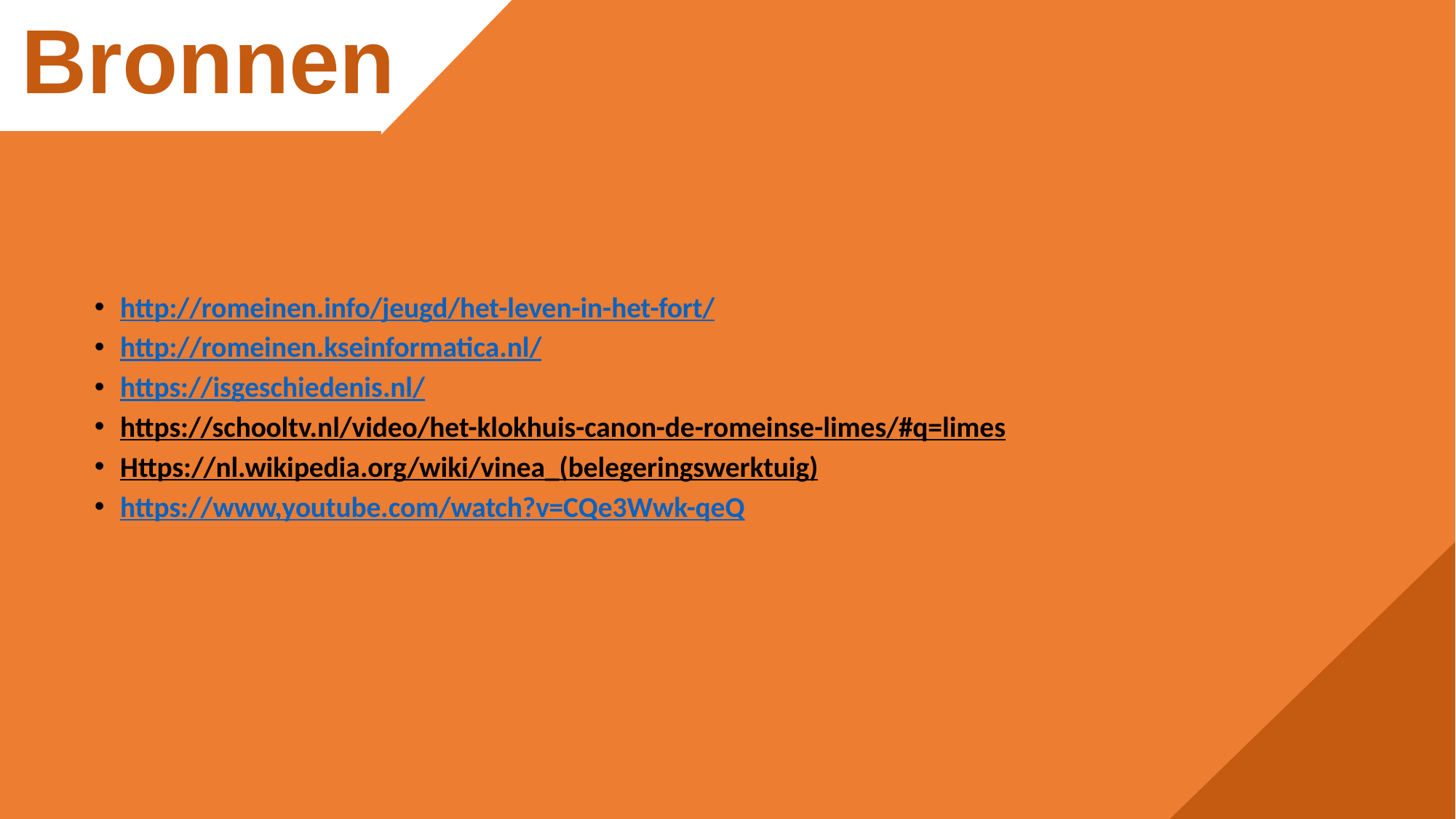

# Bronnen
http://romeinen.info/jeugd/het-leven-in-het-fort/
http://romeinen.kseinformatica.nl/
https://isgeschiedenis.nl/
https://schooltv.nl/video/het-klokhuis-canon-de-romeinse-limes/#q=limes
Https://nl.wikipedia.org/wiki/vinea_(belegeringswerktuig)
https://www,youtube.com/watch?v=CQe3Wwk-qeQ